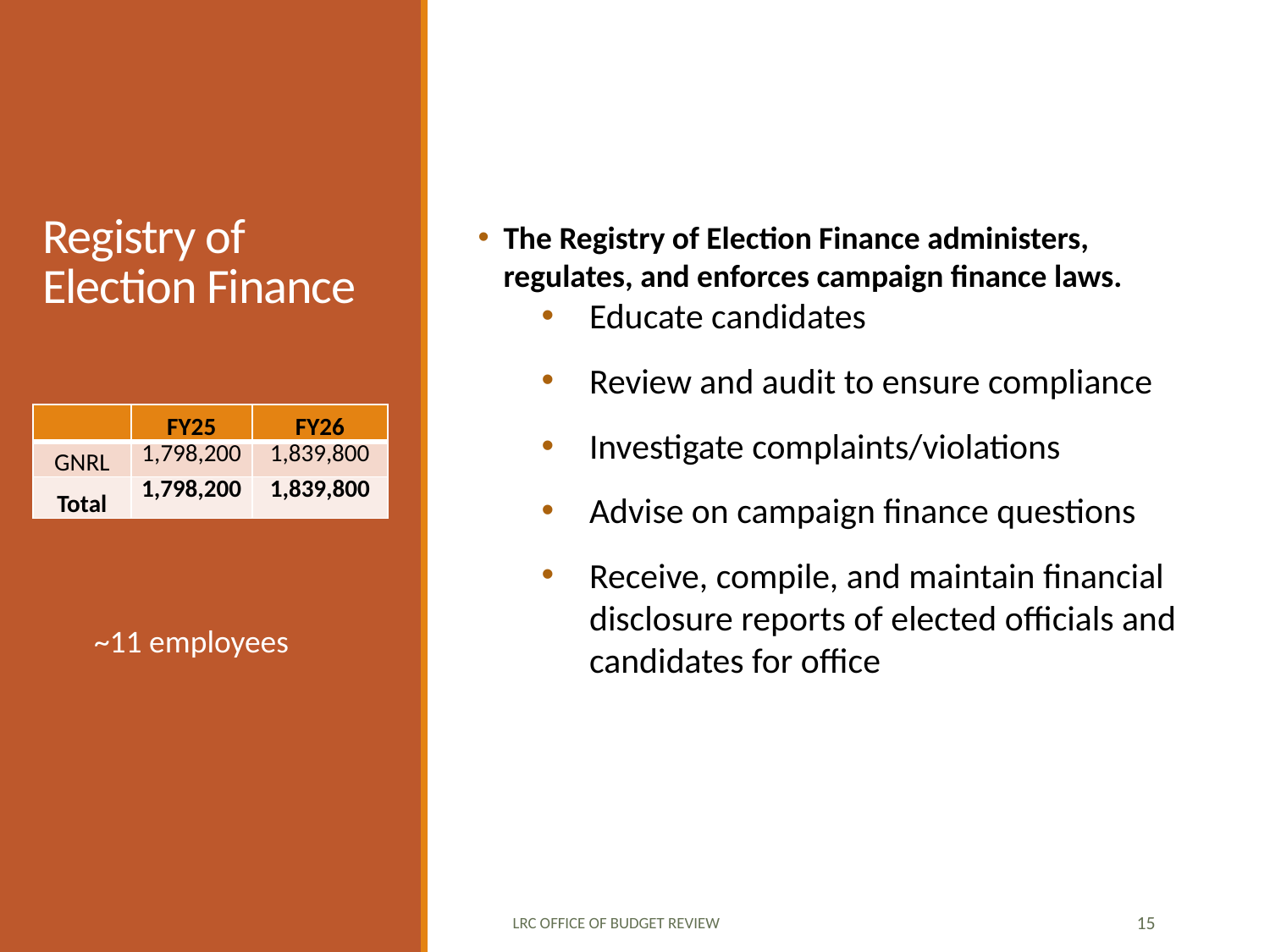

# Registry of Election Finance

The Registry of Election Finance administers, regulates, and enforces campaign finance laws.
Educate candidates

Review and audit to ensure compliance

Investigate complaints/violations

Advise on campaign finance questions

Receive, compile, and maintain financial disclosure reports of elected officials and candidates for office
|  | FY25 | FY26 |
| --- | --- | --- |
| GNRL | 1,798,200 | 1,839,800 |
| Total | 1,798,200 | 1,839,800 |

~11 employees
LRC Office of Budget Review
15